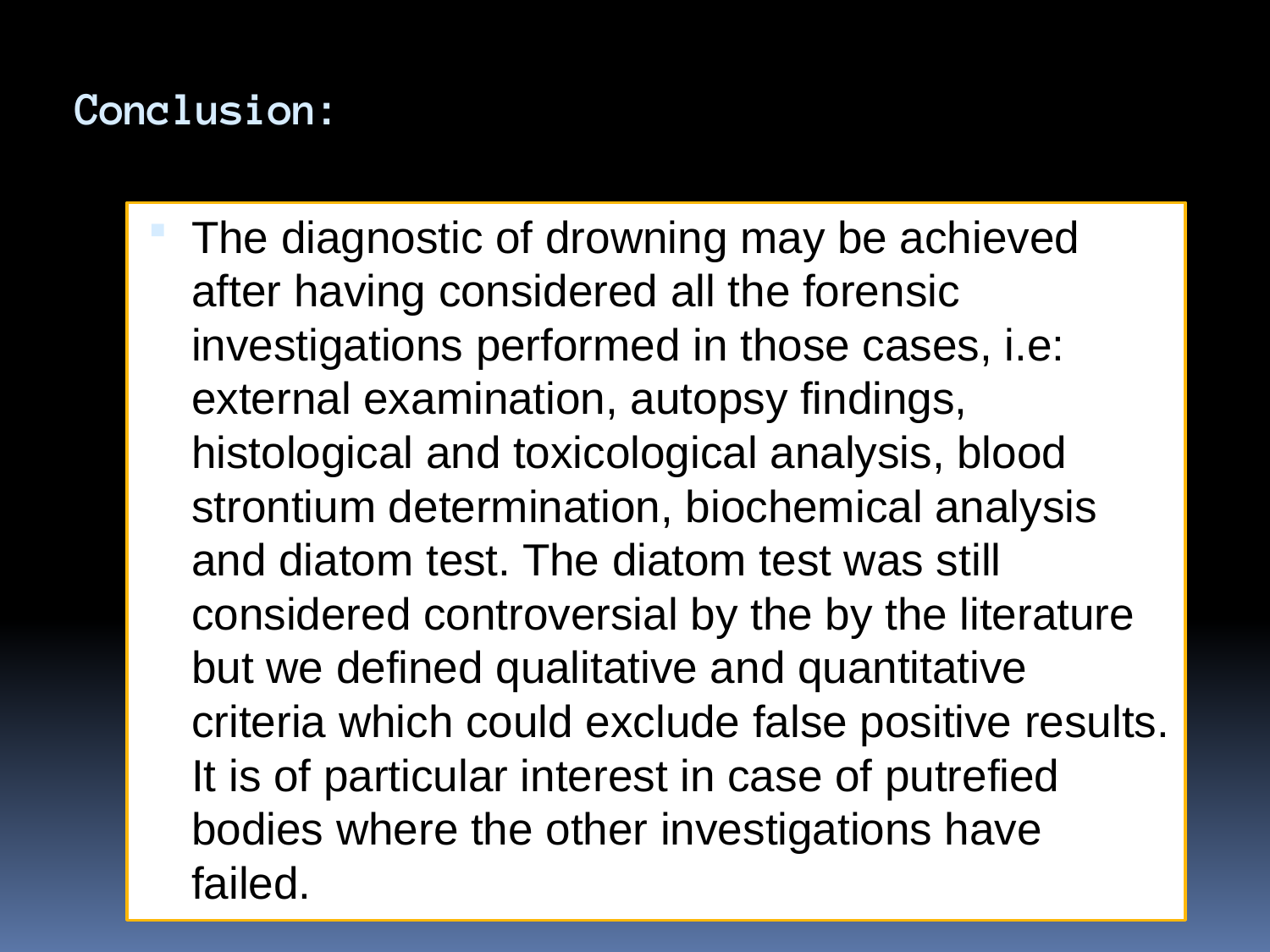

# Conclusion:
The diagnostic of drowning may be achieved after having considered all the forensic investigations performed in those cases, i.e: external examination, autopsy findings, histological and toxicological analysis, blood strontium determination, biochemical analysis and diatom test. The diatom test was still considered controversial by the by the literature but we defined qualitative and quantitative criteria which could exclude false positive results. It is of particular interest in case of putrefied bodies where the other investigations have failed.